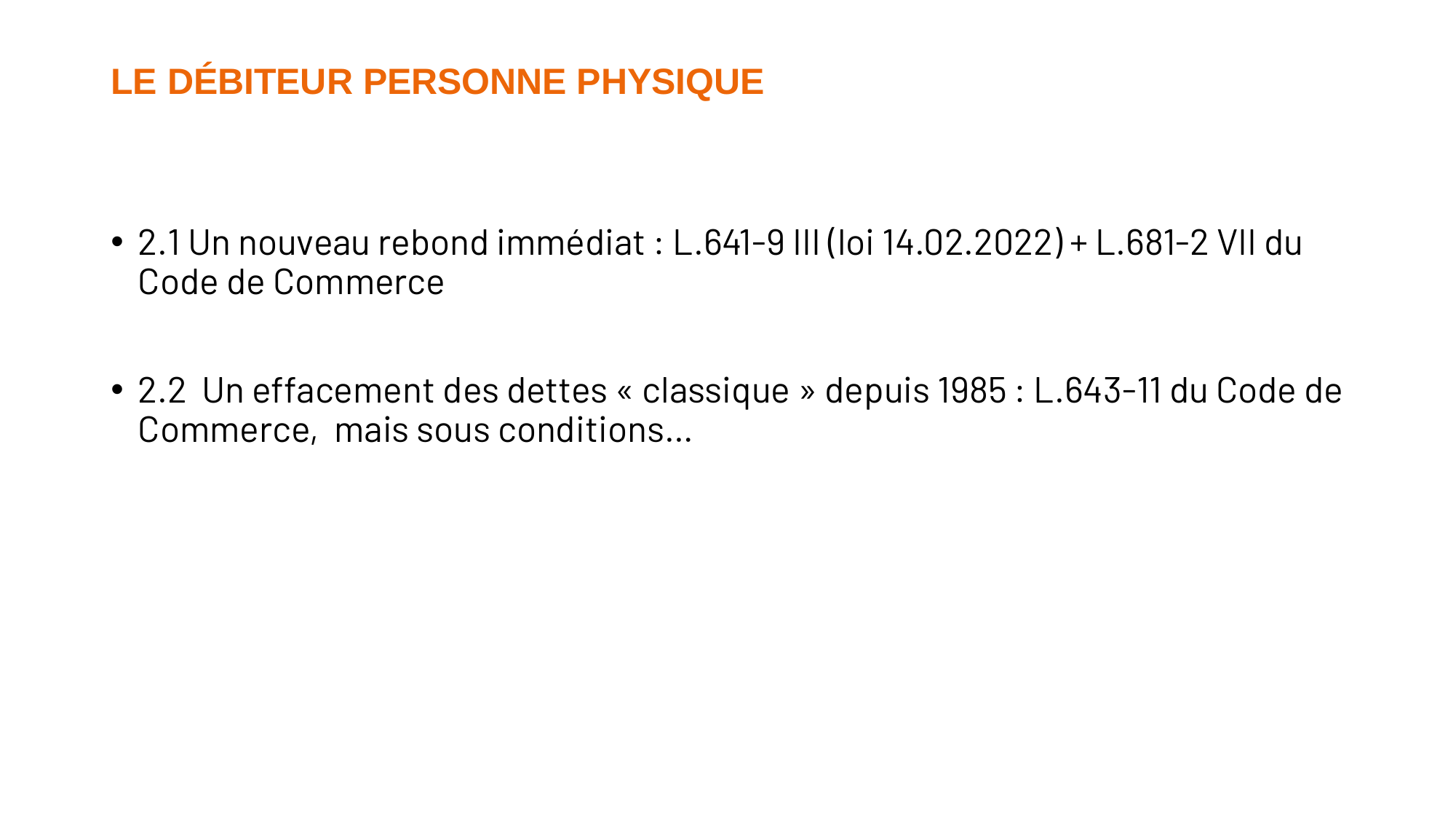

# LE DÉBITEUR PERSONNE PHYSIQUE
2.1 Un nouveau rebond immédiat : L.641-9 III (loi 14.02.2022) + L.681-2 VII du Code de Commerce

2.2  Un effacement des dettes « classique » depuis 1985 : L.643-11 du Code de Commerce,  mais sous conditions…